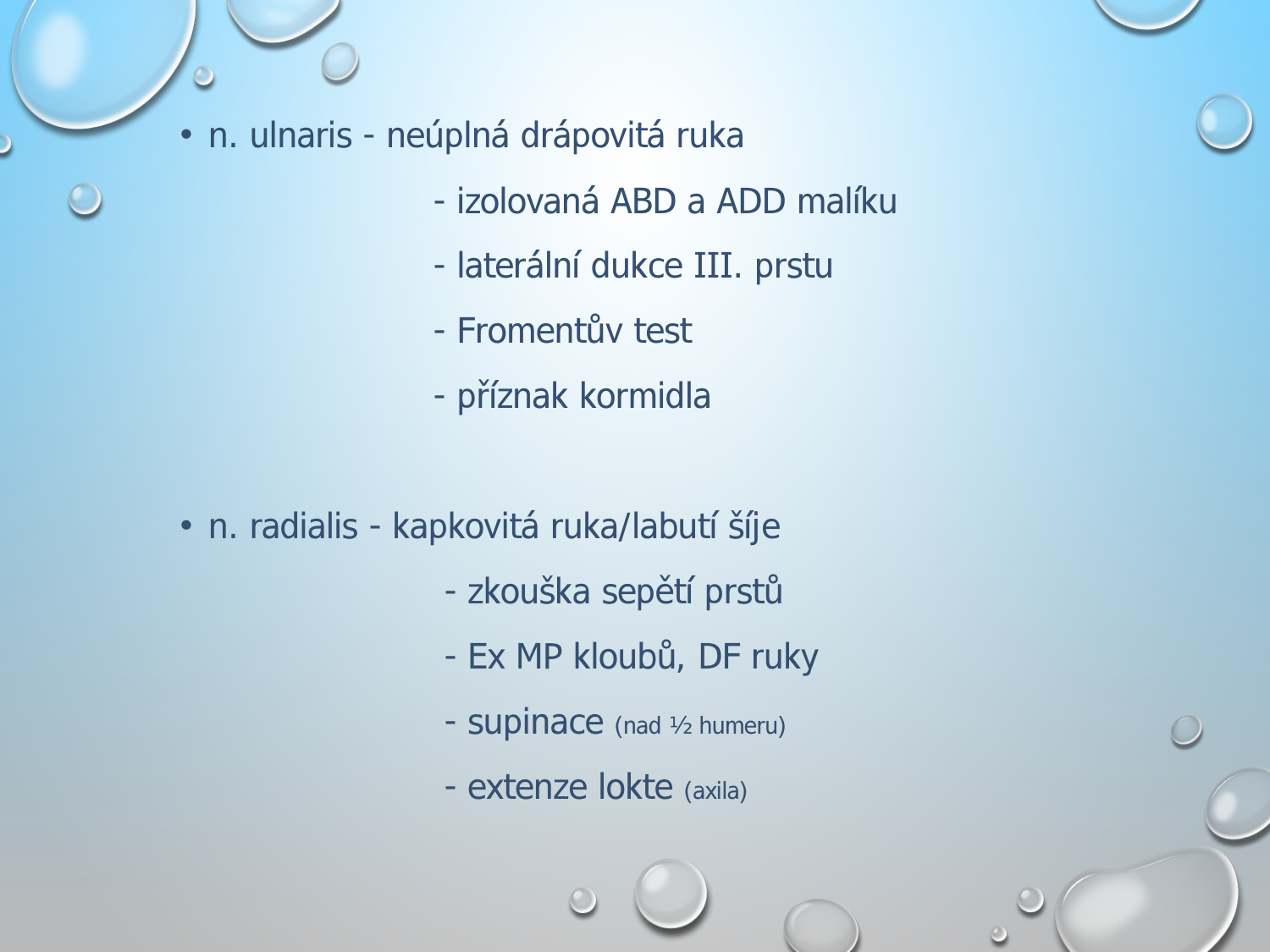

n. ulnaris - neúplná drápovitá ruka
                       - izolovaná ABD a ADD malíku
                       - laterální dukce III. prstu
                       - Fromentův test
                       - příznak kormidla

n. radialis - kapkovitá ruka/labutí šíje
                        - zkouška sepětí prstů
                        - Ex MP kloubů, DF ruky
                        - supinace (nad ½ humeru)
                        - extenze lokte (axila)